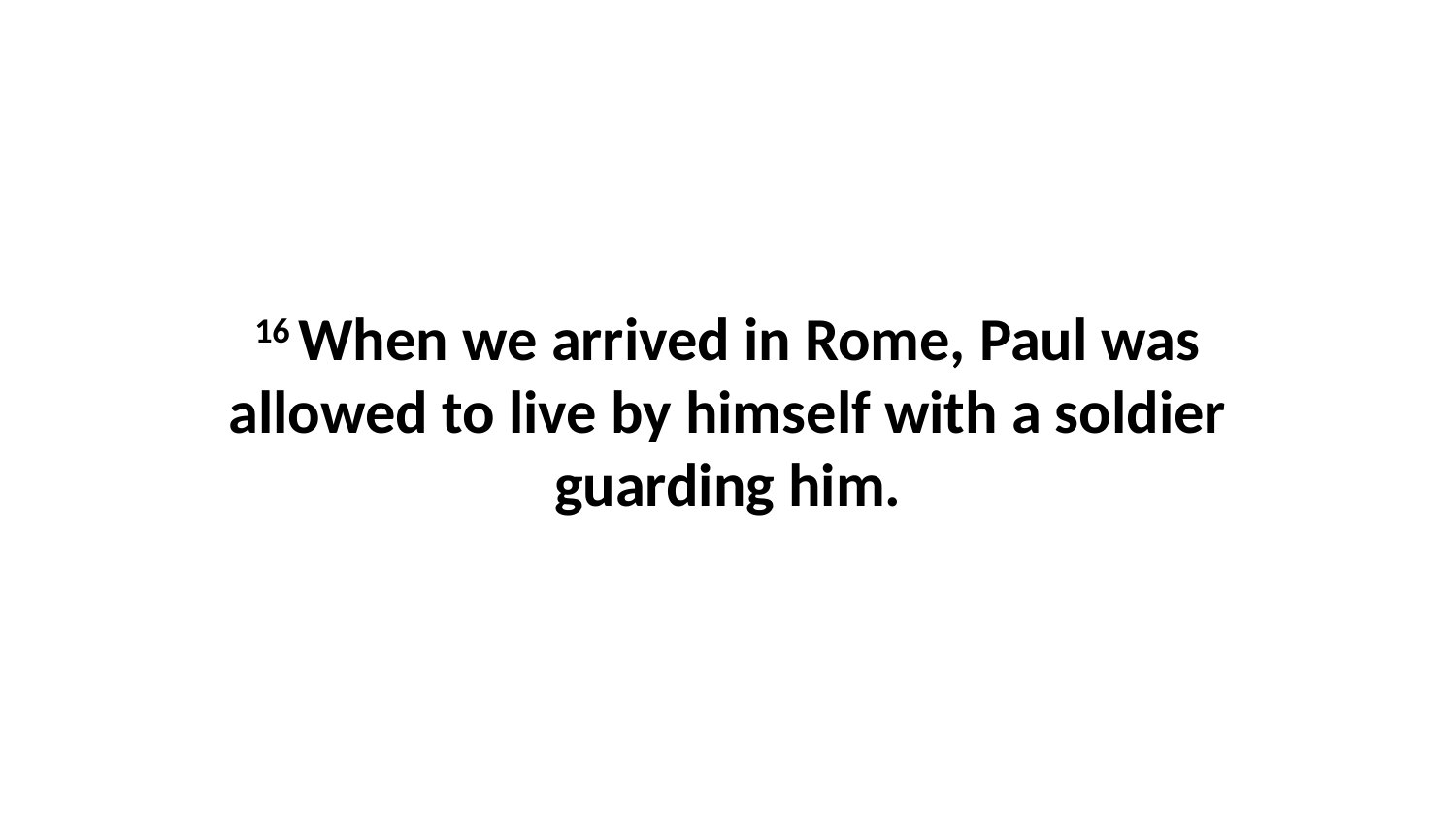

16 When we arrived in Rome, Paul was allowed to live by himself with a soldier guarding him.